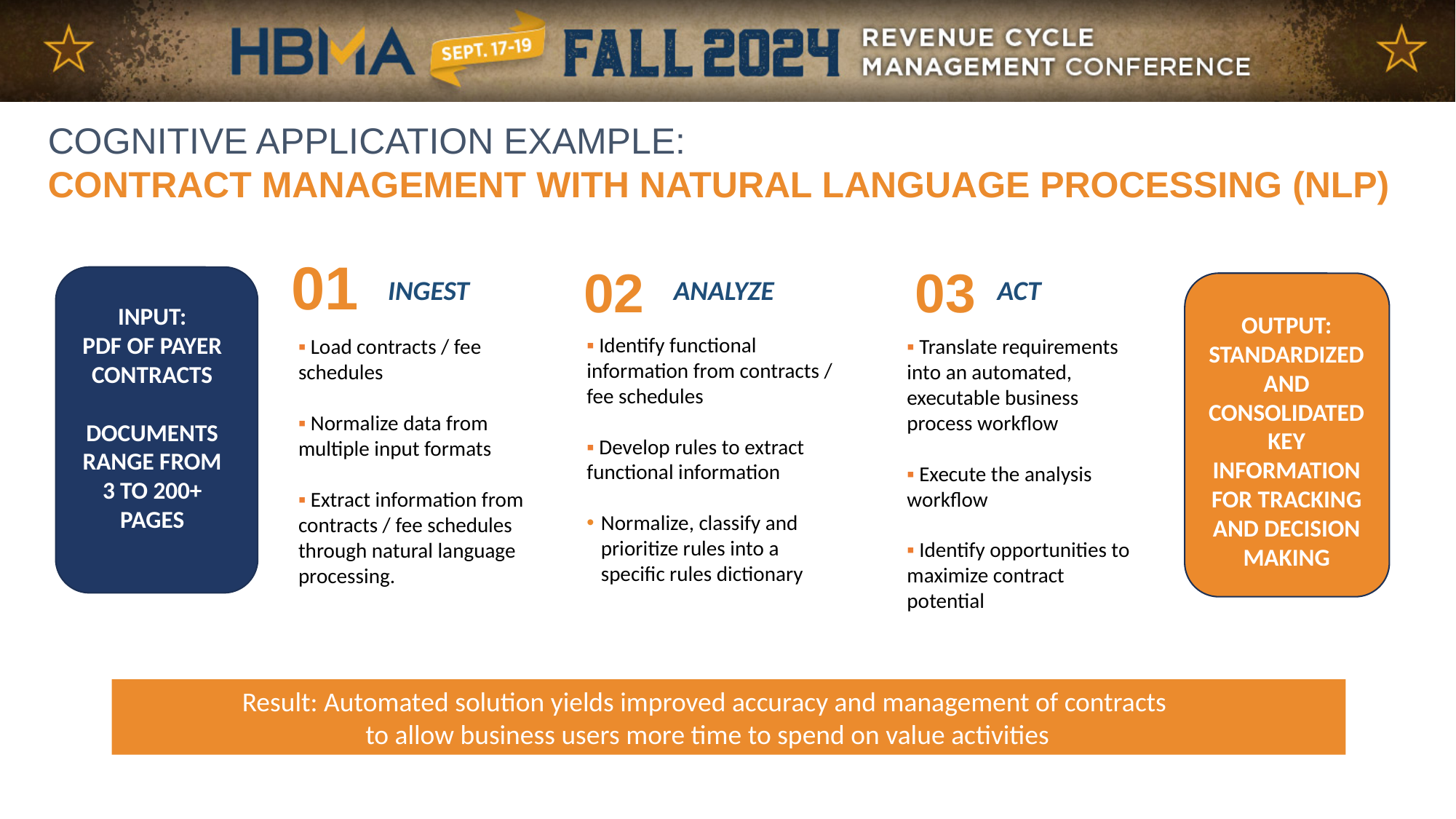

COGNITIVE APPLICATION EXAMPLE:
CONTRACT MANAGEMENT WITH NATURAL LANGUAGE PROCESSING (NLP)
01
03
02

ACT
INGEST
ANALYZE

INPUT:
PDF OF PAYER CONTRACTS

DOCUMENTS RANGE FROM 3 TO 200+ PAGES
OUTPUT:
STANDARDIZED AND CONSOLIDATED KEY INFORMATION FOR TRACKING AND DECISION MAKING
▪ Identify functional information from contracts / fee schedules

▪ Develop rules to extract     functional information

Normalize, classify and prioritize rules into a specific rules dictionary
▪ Translate requirements into an automated, executable business process workflow

▪ Execute the analysis workflow

▪ Identify opportunities to maximize contract potential
▪ Load contracts / fee schedules

▪ Normalize data from multiple input formats

▪ Extract information from contracts / fee schedules through natural language processing.

Result: Automated solution yields improved accuracy and management of contracts
to allow business users more time to spend on value activities